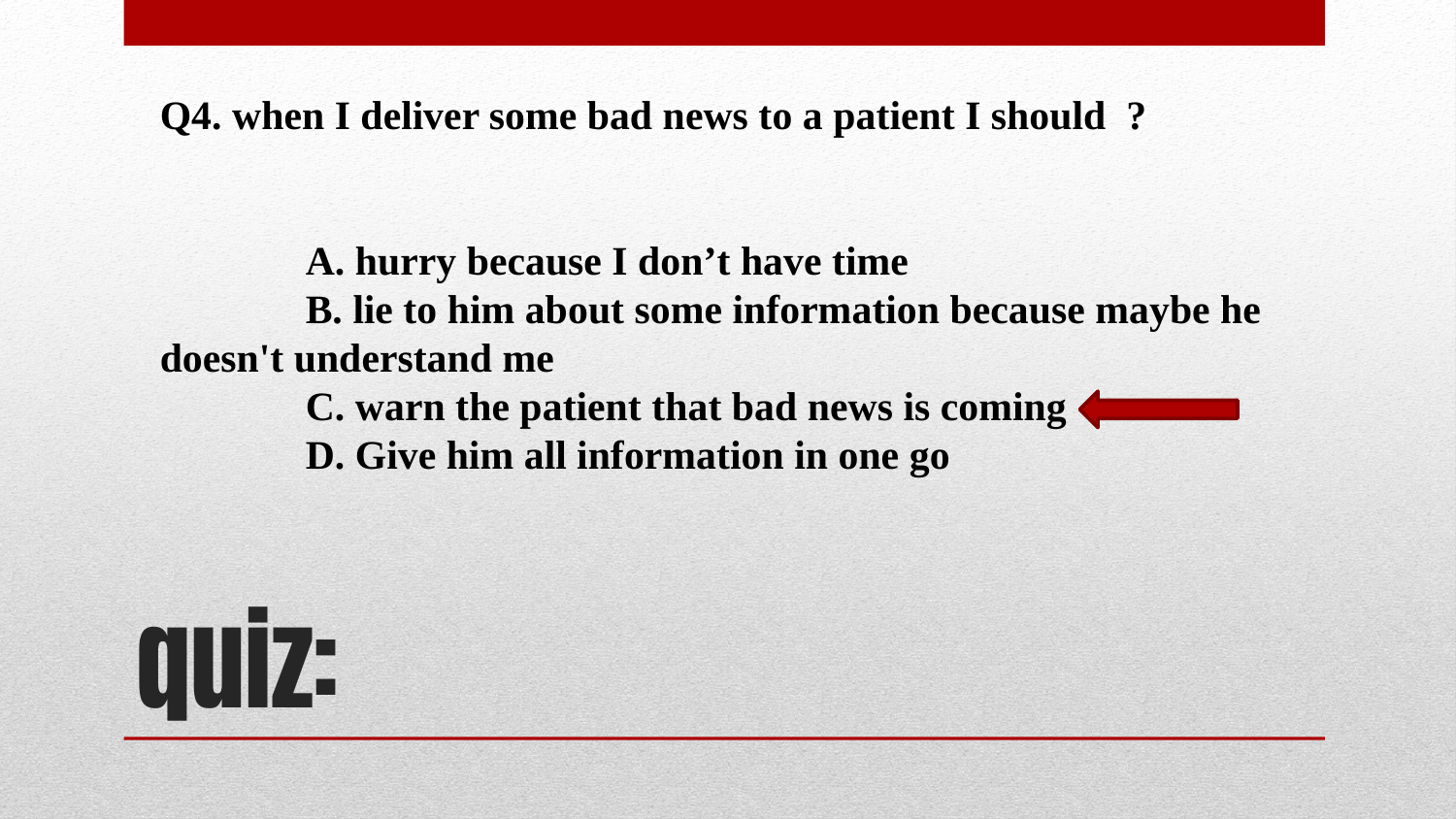

Q4. when I deliver some bad news to a patient I should  ?

	A. hurry because I don’t have time
	B. lie to him about some information because maybe he doesn't understand me
	C. warn the patient that bad news is coming
	D. Give him all information in one go

# quiz: